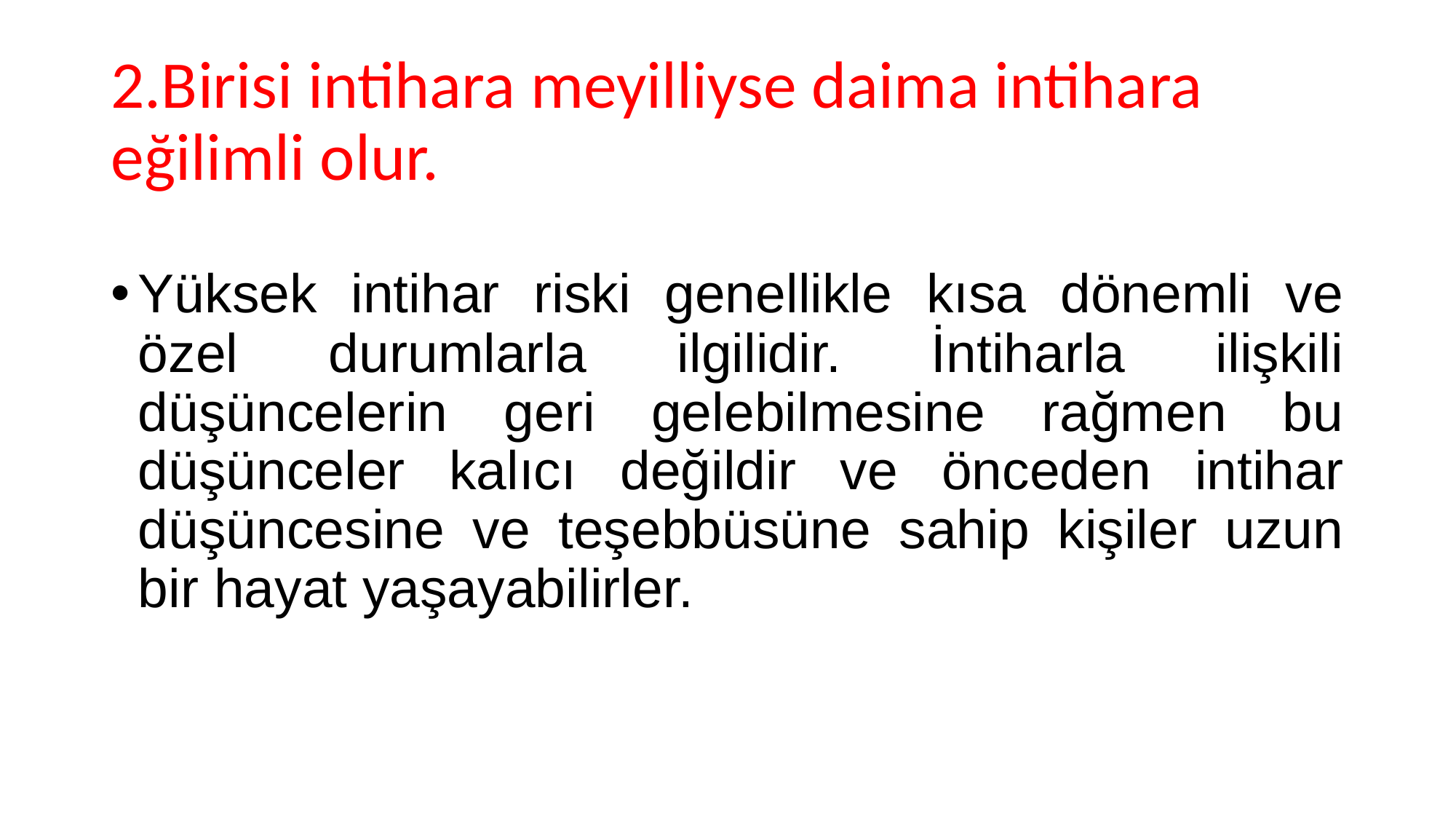

# 2.Birisi intihara meyilliyse daima intihara eğilimli olur.
Yüksek intihar riski genellikle kısa dönemli ve özel durumlarla ilgilidir. İntiharla ilişkili düşüncelerin geri gelebilmesine rağmen bu düşünceler kalıcı değildir ve önceden intihar düşüncesine ve teşebbüsüne sahip kişiler uzun bir hayat yaşayabilirler.